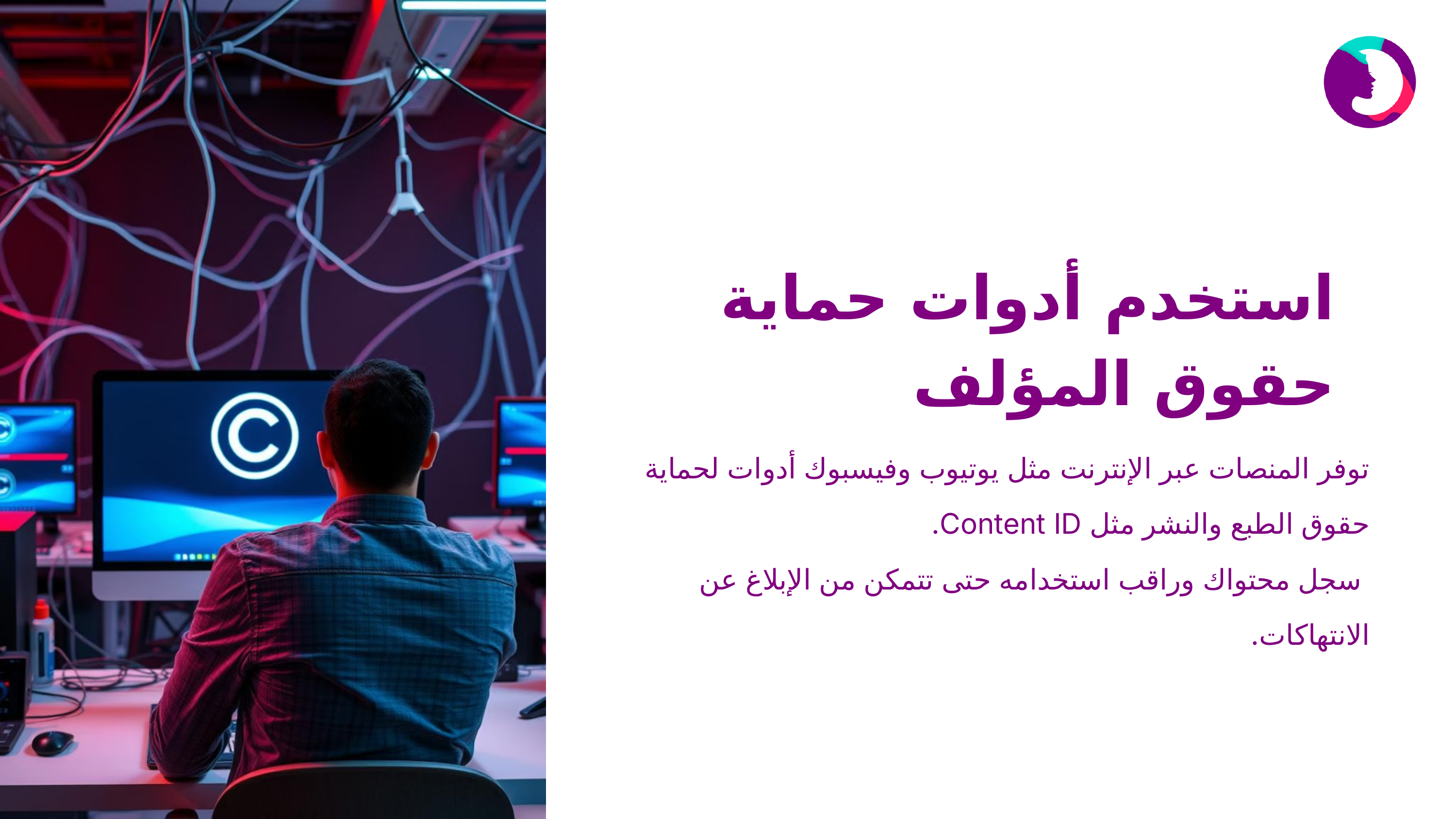

استخدم أدوات حماية حقوق المؤلف
توفر المنصات عبر الإنترنت مثل يوتيوب وفيسبوك أدوات لحماية حقوق الطبع والنشر مثل Content ID.
 سجل محتواك وراقب استخدامه حتى تتمكن من الإبلاغ عن الانتهاكات.